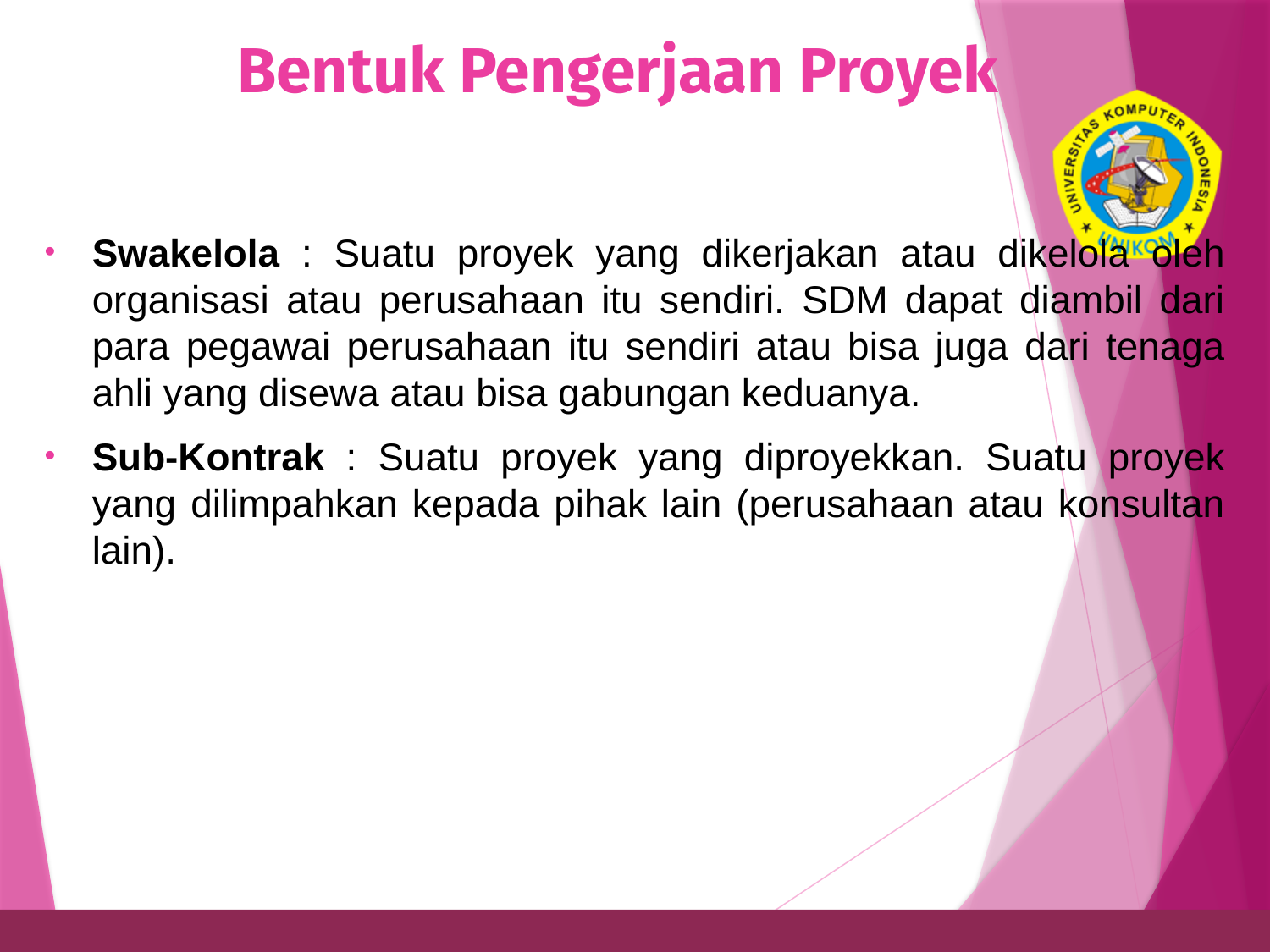

# Bentuk Pengerjaan Proyek
5
Swakelola : Suatu proyek yang dikerjakan atau dikelola oleh organisasi atau perusahaan itu sendiri. SDM dapat diambil dari para pegawai perusahaan itu sendiri atau bisa juga dari tenaga ahli yang disewa atau bisa gabungan keduanya.
Sub-Kontrak : Suatu proyek yang diproyekkan. Suatu proyek yang dilimpahkan kepada pihak lain (perusahaan atau konsultan lain).